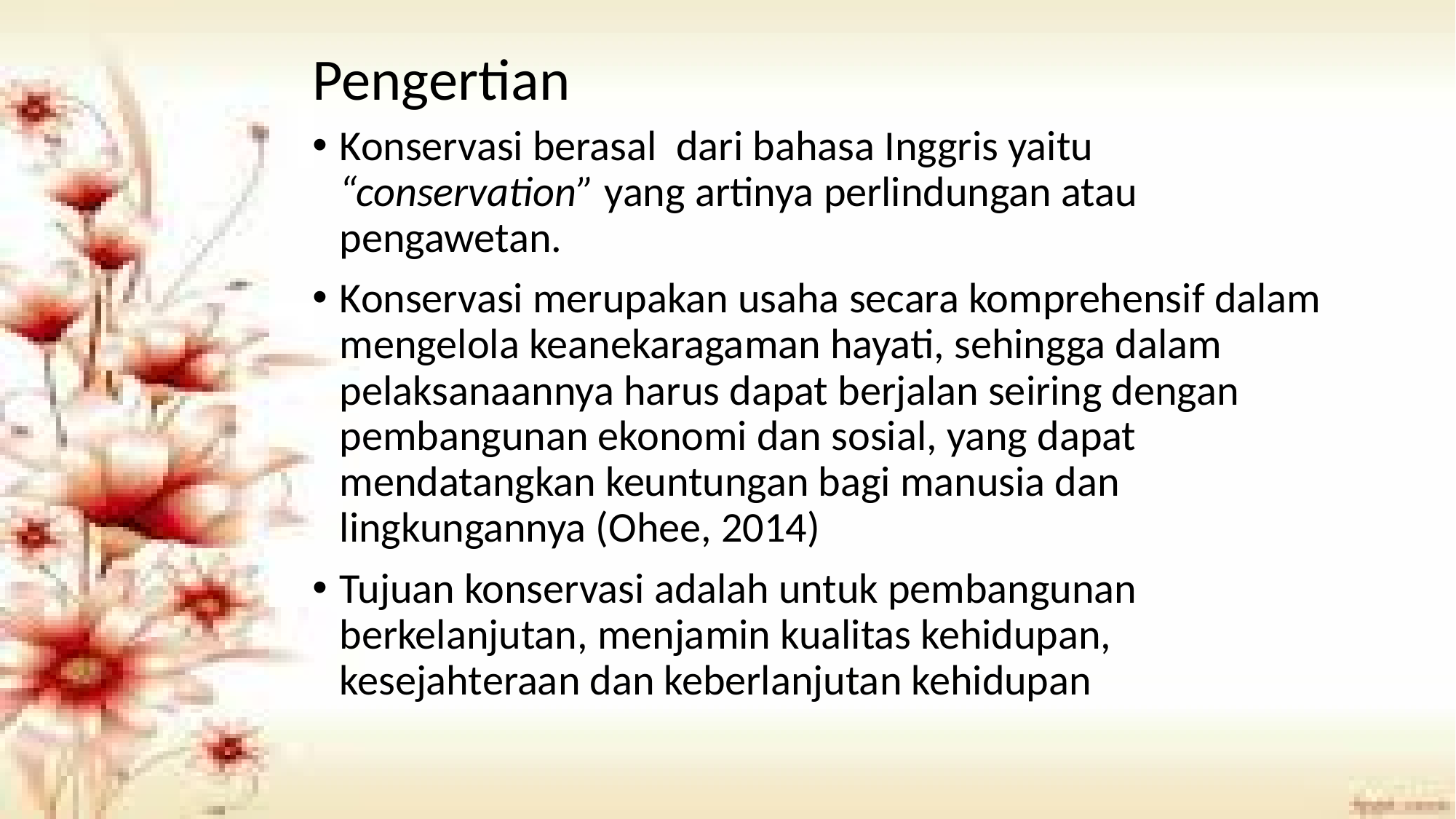

# Pengertian
Konservasi berasal  dari bahasa Inggris yaitu “conservation” yang artinya perlindungan atau pengawetan.
Konservasi merupakan usaha secara komprehensif dalam mengelola keanekaragaman hayati, sehingga dalam pelaksanaannya harus dapat berjalan seiring dengan pembangunan ekonomi dan sosial, yang dapat mendatangkan keuntungan bagi manusia dan lingkungannya (Ohee, 2014)
Tujuan konservasi adalah untuk pembangunan berkelanjutan, menjamin kualitas kehidupan, kesejahteraan dan keberlanjutan kehidupan